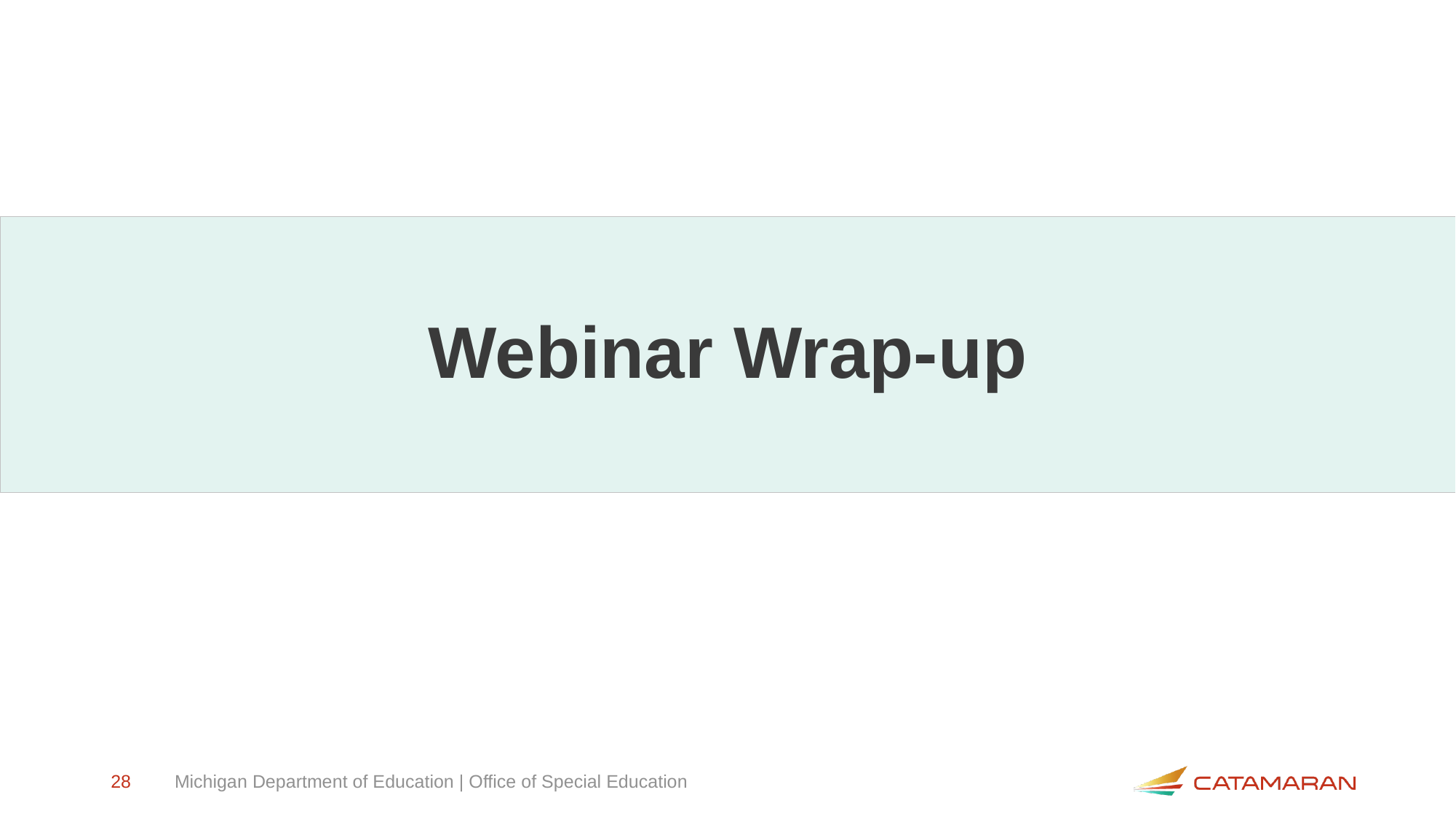

# Webinar Wrap-up
28
Michigan Department of Education | Office of Special Education